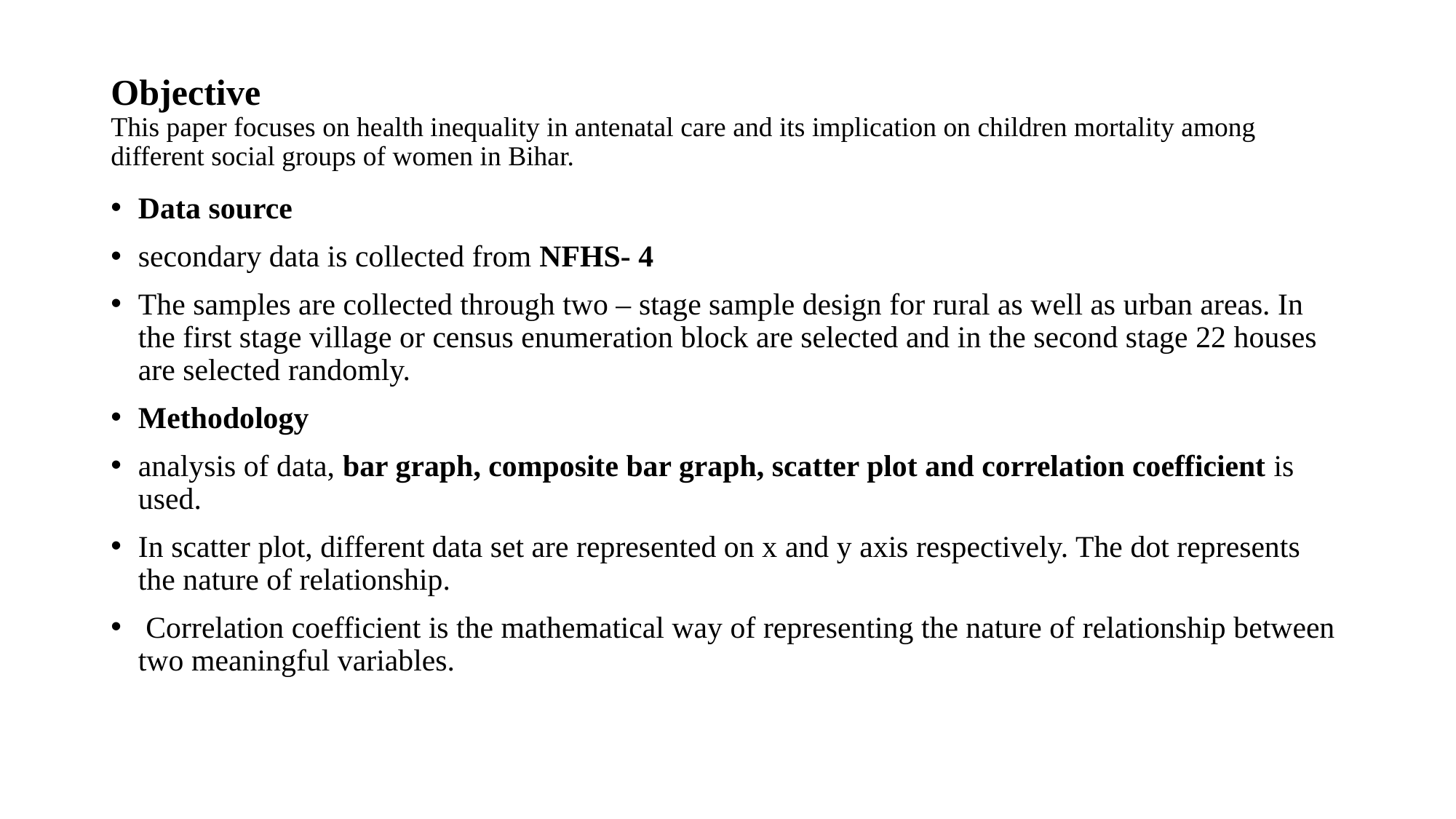

# Objective This paper focuses on health inequality in antenatal care and its implication on children mortality among different social groups of women in Bihar.
Data source
secondary data is collected from NFHS- 4
The samples are collected through two – stage sample design for rural as well as urban areas. In the first stage village or census enumeration block are selected and in the second stage 22 houses are selected randomly.
Methodology
analysis of data, bar graph, composite bar graph, scatter plot and correlation coefficient is used.
In scatter plot, different data set are represented on x and y axis respectively. The dot represents the nature of relationship.
 Correlation coefficient is the mathematical way of representing the nature of relationship between two meaningful variables.